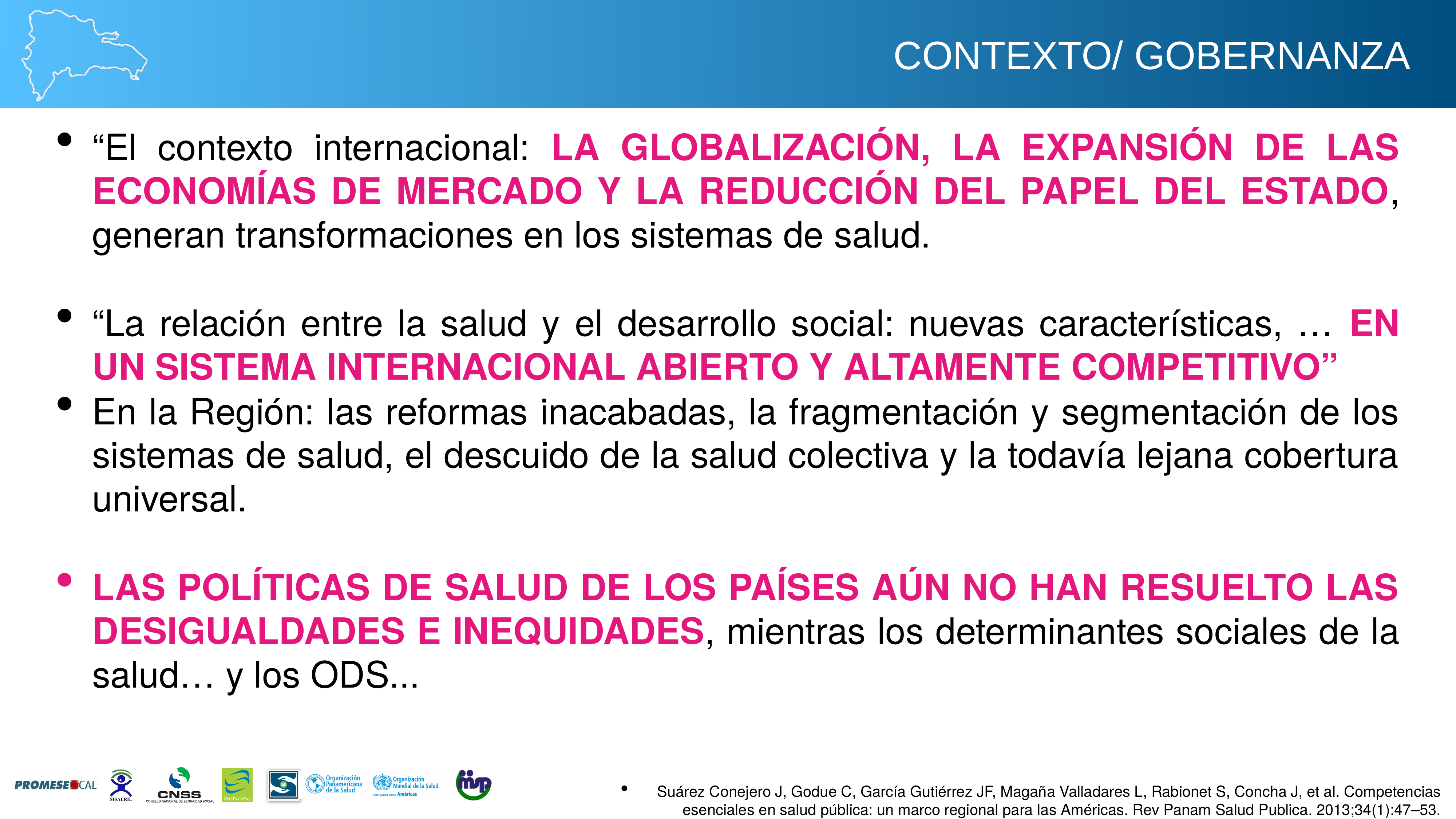

CONTEXTO/ GOBERNANZA
“El contexto internacional: LA GLOBALIZACIÓN, LA EXPANSIÓN DE LAS ECONOMÍAS DE MERCADO Y LA REDUCCIÓN DEL PAPEL DEL ESTADO, generan transformaciones en los sistemas de salud.

“La relación entre la salud y el desarrollo social: nuevas características, … EN UN SISTEMA INTERNACIONAL ABIERTO Y ALTAMENTE COMPETITIVO”
En la Región: las reformas inacabadas, la fragmentación y segmentación de los sistemas de salud, el descuido de la salud colectiva y la todavía lejana cobertura universal.

LAS POLÍTICAS DE SALUD DE LOS PAÍSES AÚN NO HAN RESUELTO LAS DESIGUALDADES E INEQUIDADES, mientras los determinantes sociales de la salud… y los ODS...
Suárez Conejero J, Godue C, García Gutiérrez JF, Magaña Valladares L, Rabionet S, Concha J, et al. Competencias esenciales en salud pública: un marco regional para las Américas. Rev Panam Salud Publica. 2013;34(1):47–53.